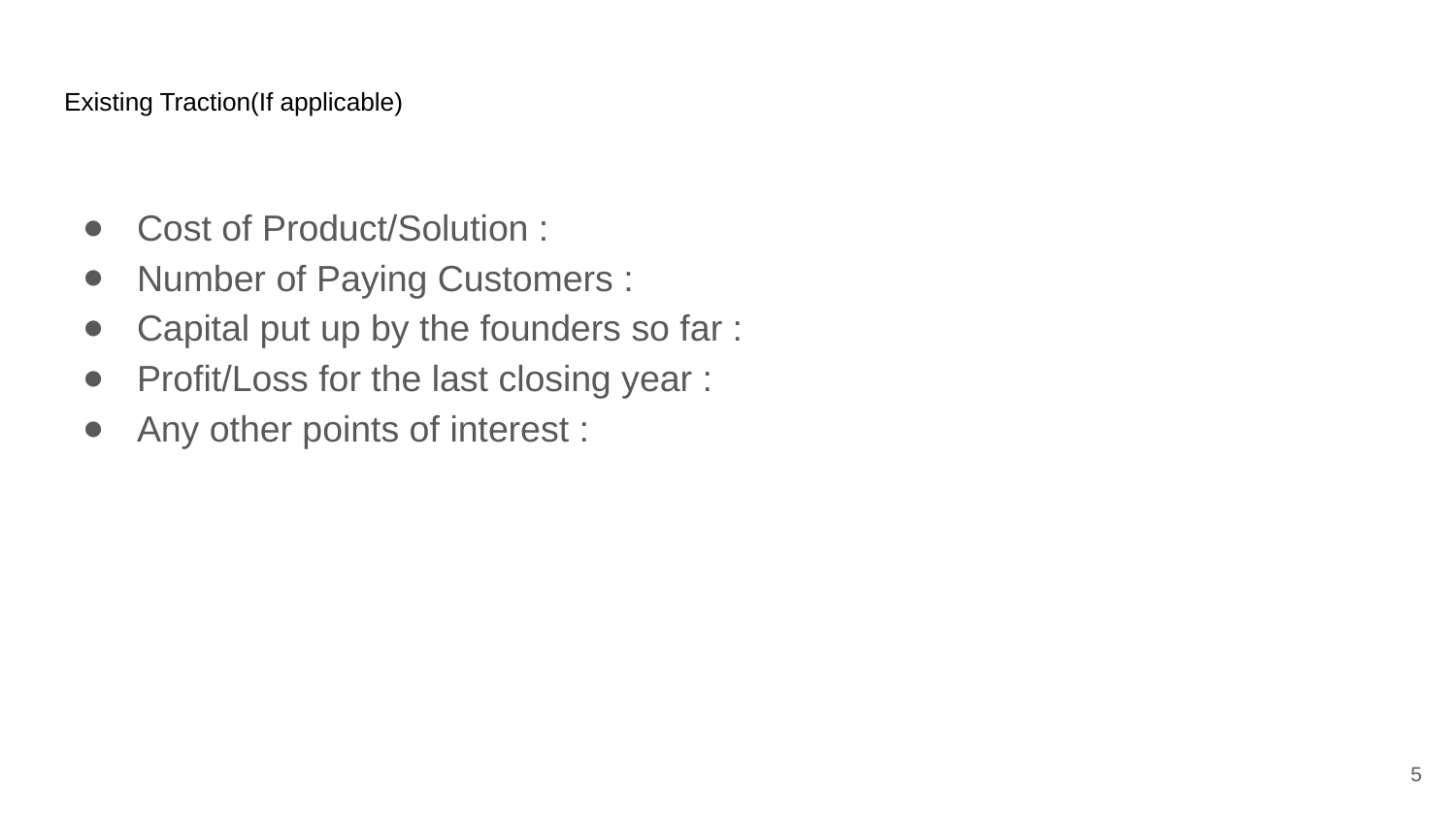

# Existing Traction(If applicable)
Cost of Product/Solution :
Number of Paying Customers :
Capital put up by the founders so far :
Profit/Loss for the last closing year :
Any other points of interest :
5